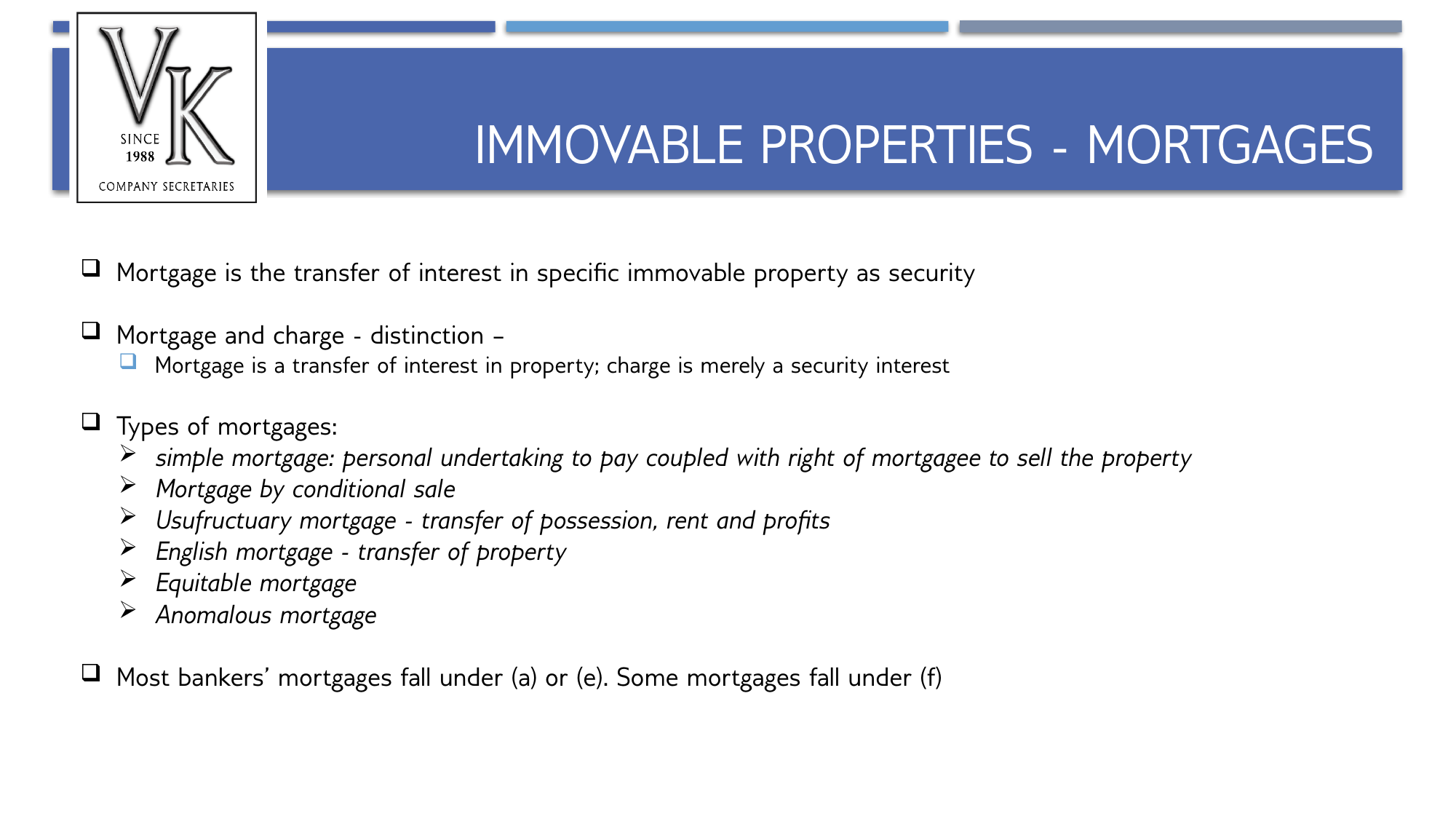

# Immovable Properties - Mortgages

Mortgage is the transfer of interest in specific immovable property as security

Mortgage and charge - distinction –
Mortgage is a transfer of interest in property; charge is merely a security interest

Types of mortgages:
simple mortgage: personal undertaking to pay coupled with right of mortgagee to sell the property
Mortgage by conditional sale
Usufructuary mortgage - transfer of possession, rent and profits
English mortgage - transfer of property
Equitable mortgage
Anomalous mortgage

Most bankers’ mortgages fall under (a) or (e). Some mortgages fall under (f)